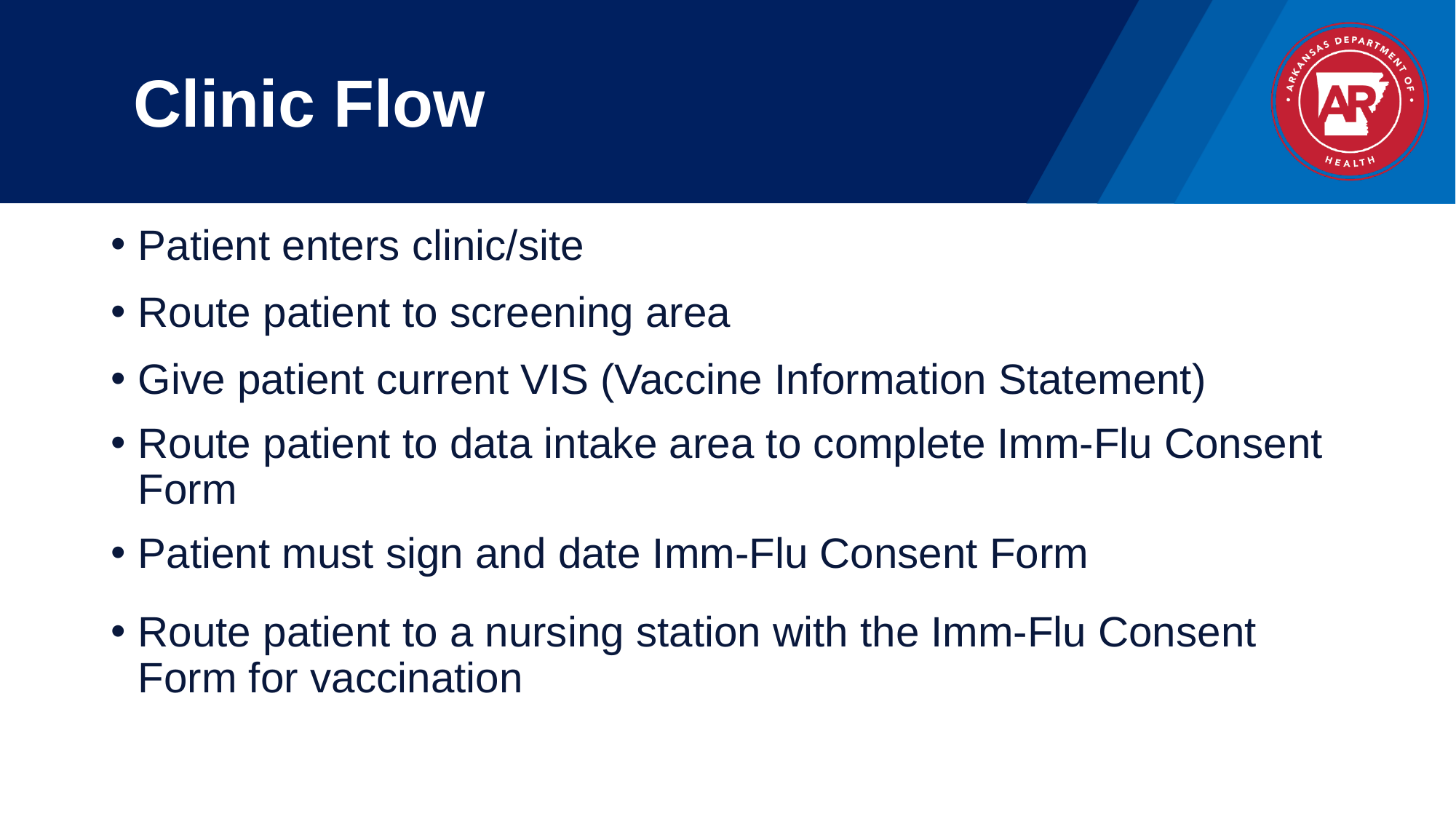

# Clinic Flow
Patient enters clinic/site
Route patient to screening area
Give patient current VIS (Vaccine Information Statement)
Route patient to data intake area to complete Imm-Flu Consent Form
Patient must sign and date Imm-Flu Consent Form
Route patient to a nursing station with the Imm-Flu Consent Form for vaccination